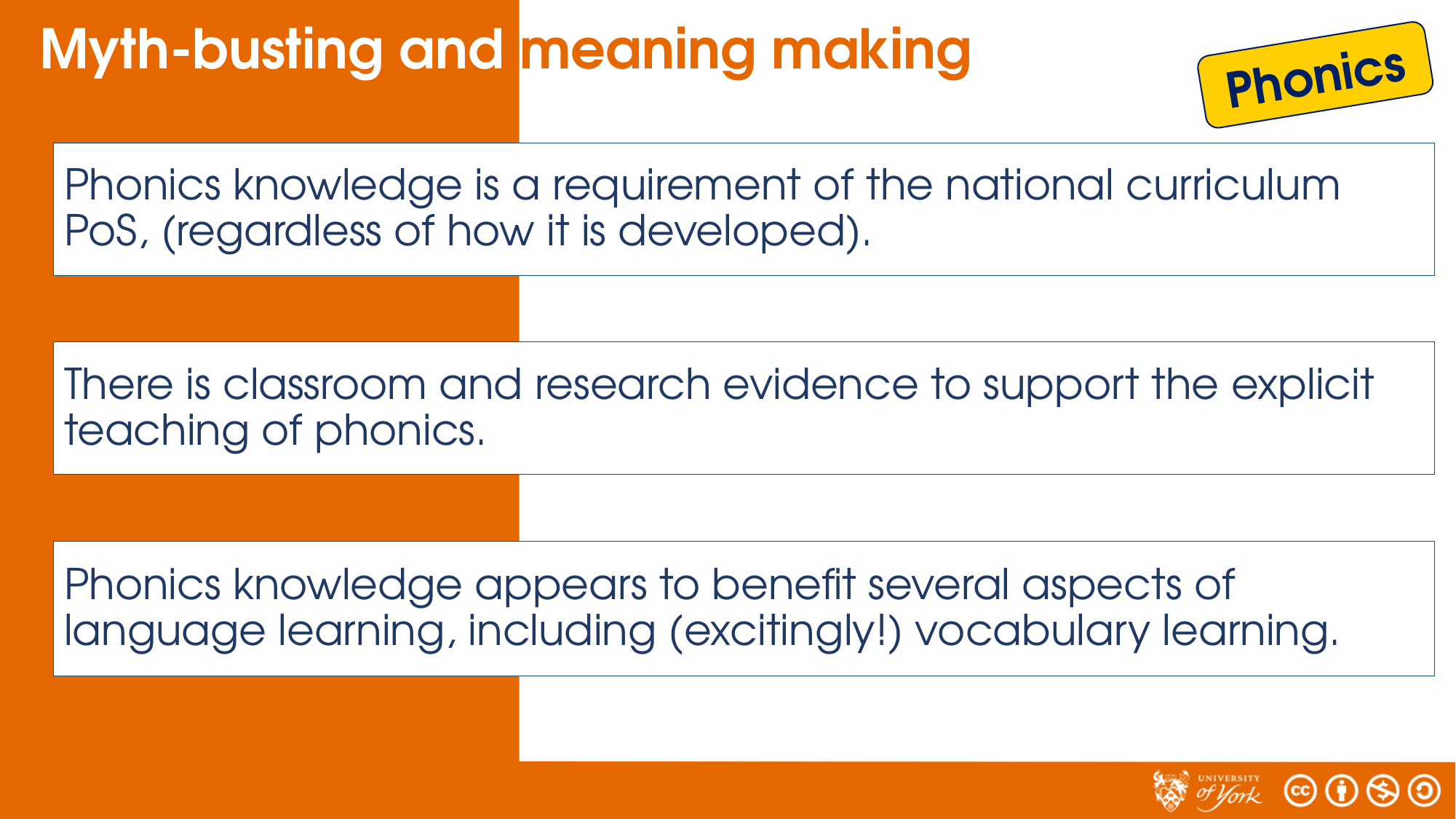

# Myth-busting and meaning making
Phonics
Phonics knowledge is a requirement of the national curriculum PoS, (regardless of how it is developed).
There is classroom and research evidence to support the explicit teaching of phonics.
Phonics knowledge appears to benefit several aspects of language learning, including (excitingly!) vocabulary learning.